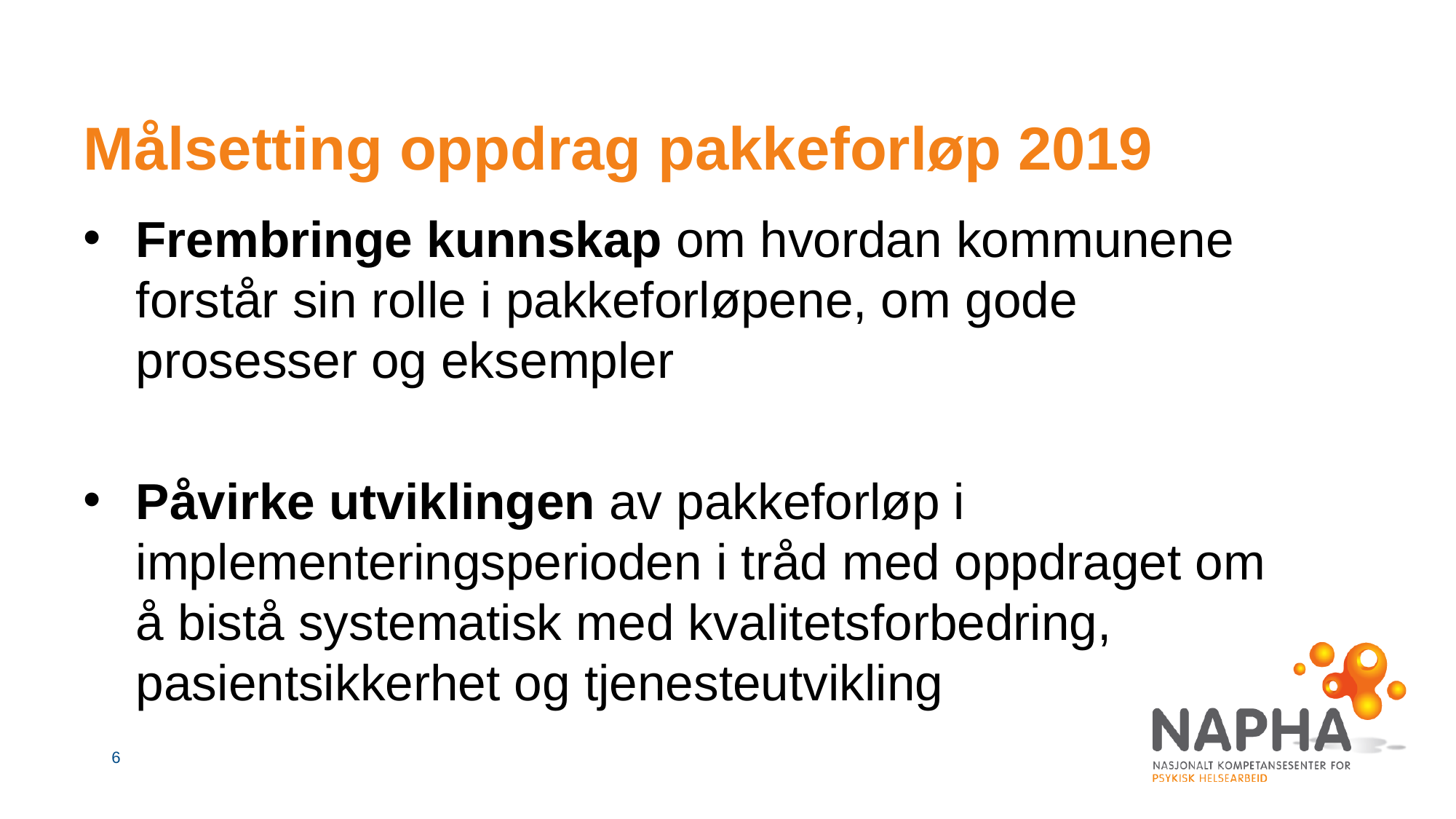

# Målsetting oppdrag pakkeforløp 2019
Frembringe kunnskap om hvordan kommunene forstår sin rolle i pakkeforløpene, om gode prosesser og eksempler

Påvirke utviklingen av pakkeforløp i implementeringsperioden i tråd med oppdraget om å bistå systematisk med kvalitetsforbedring, pasientsikkerhet og tjenesteutvikling